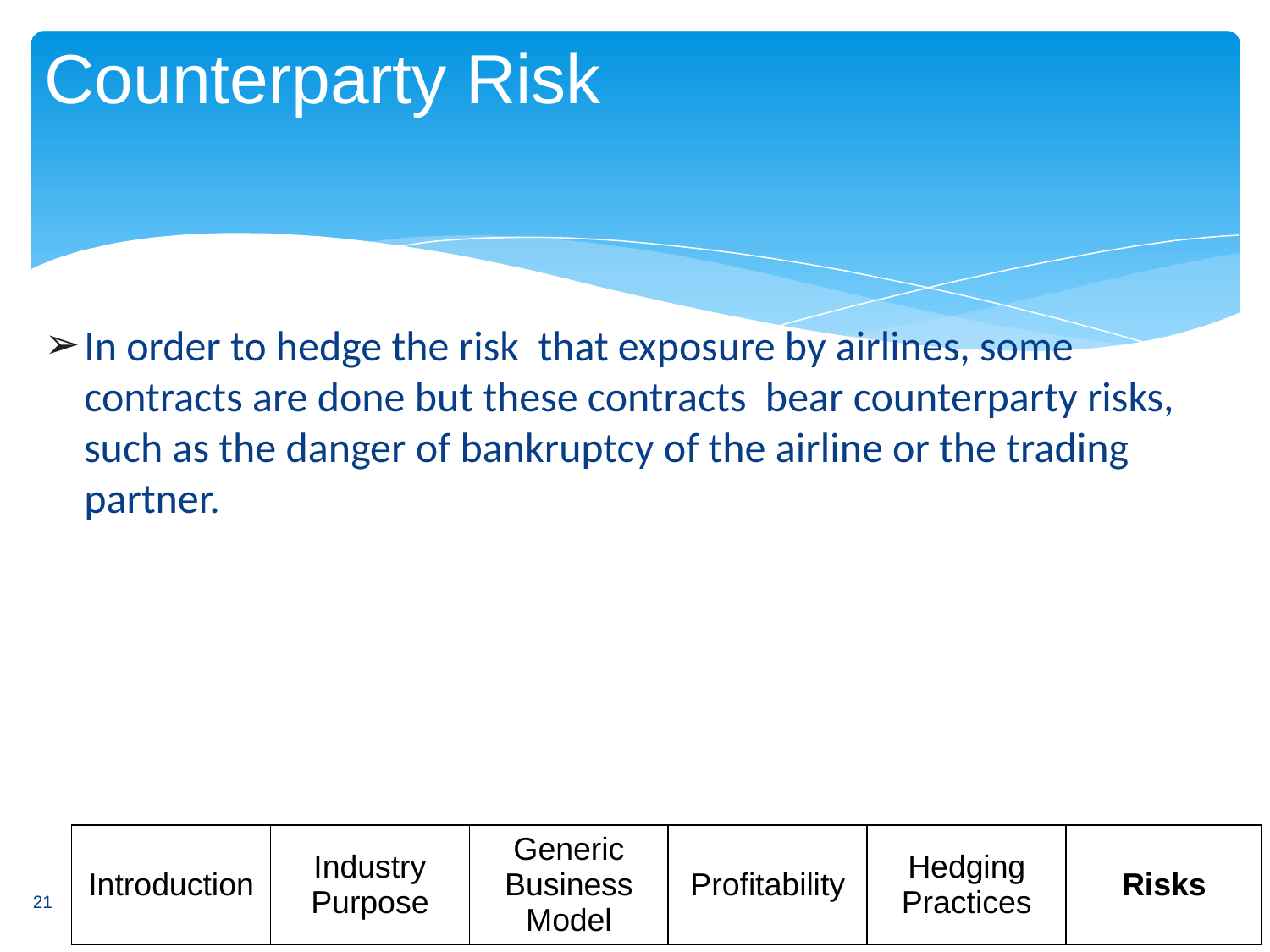

# Counterparty Risk

In order to hedge the risk  that exposure by airlines, some contracts are done but these contracts  bear counterparty risks, such as the danger of bankruptcy of the airline or the trading partner.

21